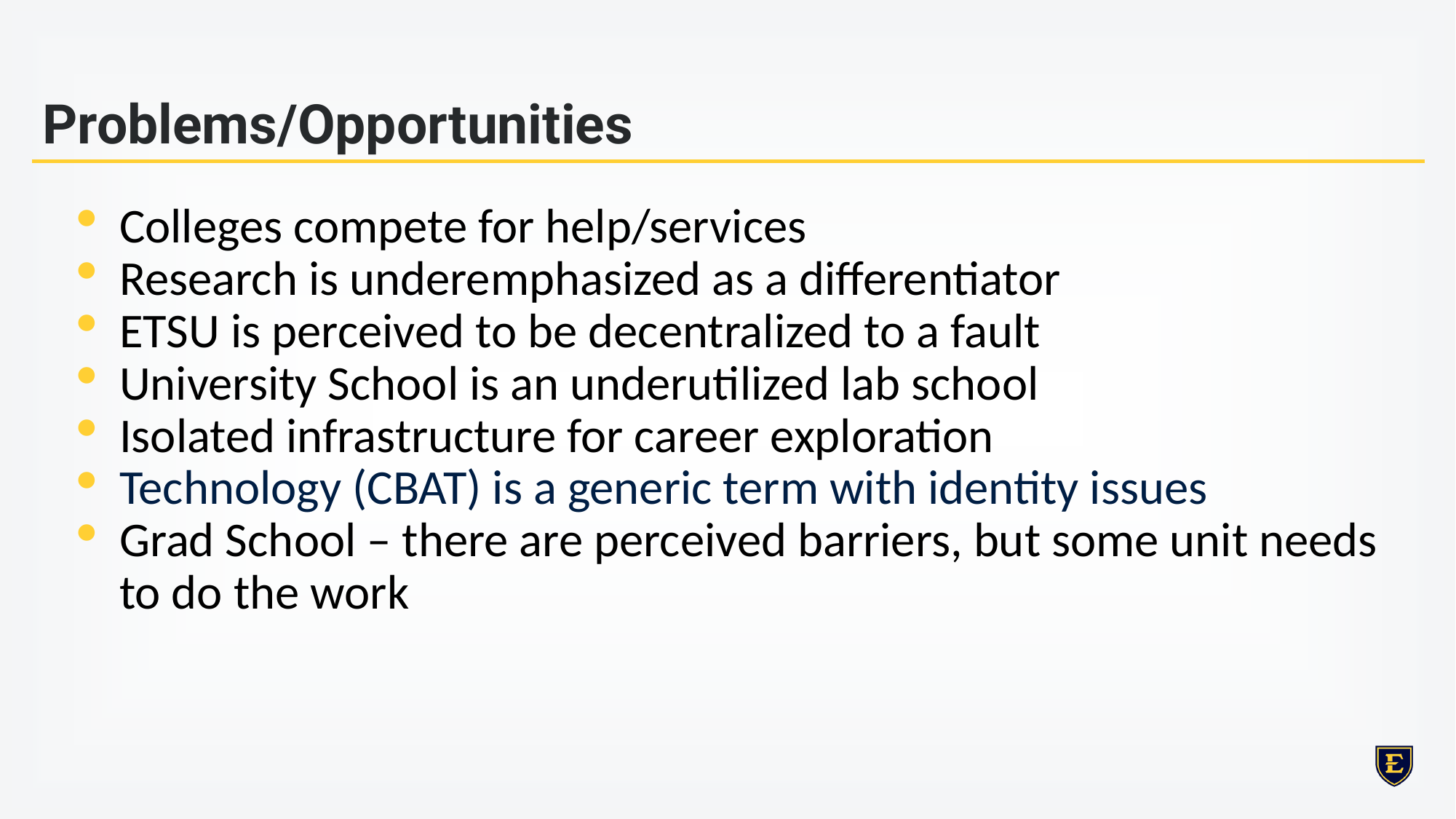

# Problems/Opportunities
Colleges compete for help/services
Research is underemphasized as a differentiator
ETSU is perceived to be decentralized to a fault
University School is an underutilized lab school
Isolated infrastructure for career exploration
Technology (CBAT) is a generic term with identity issues
Grad School – there are perceived barriers, but some unit needs to do the work